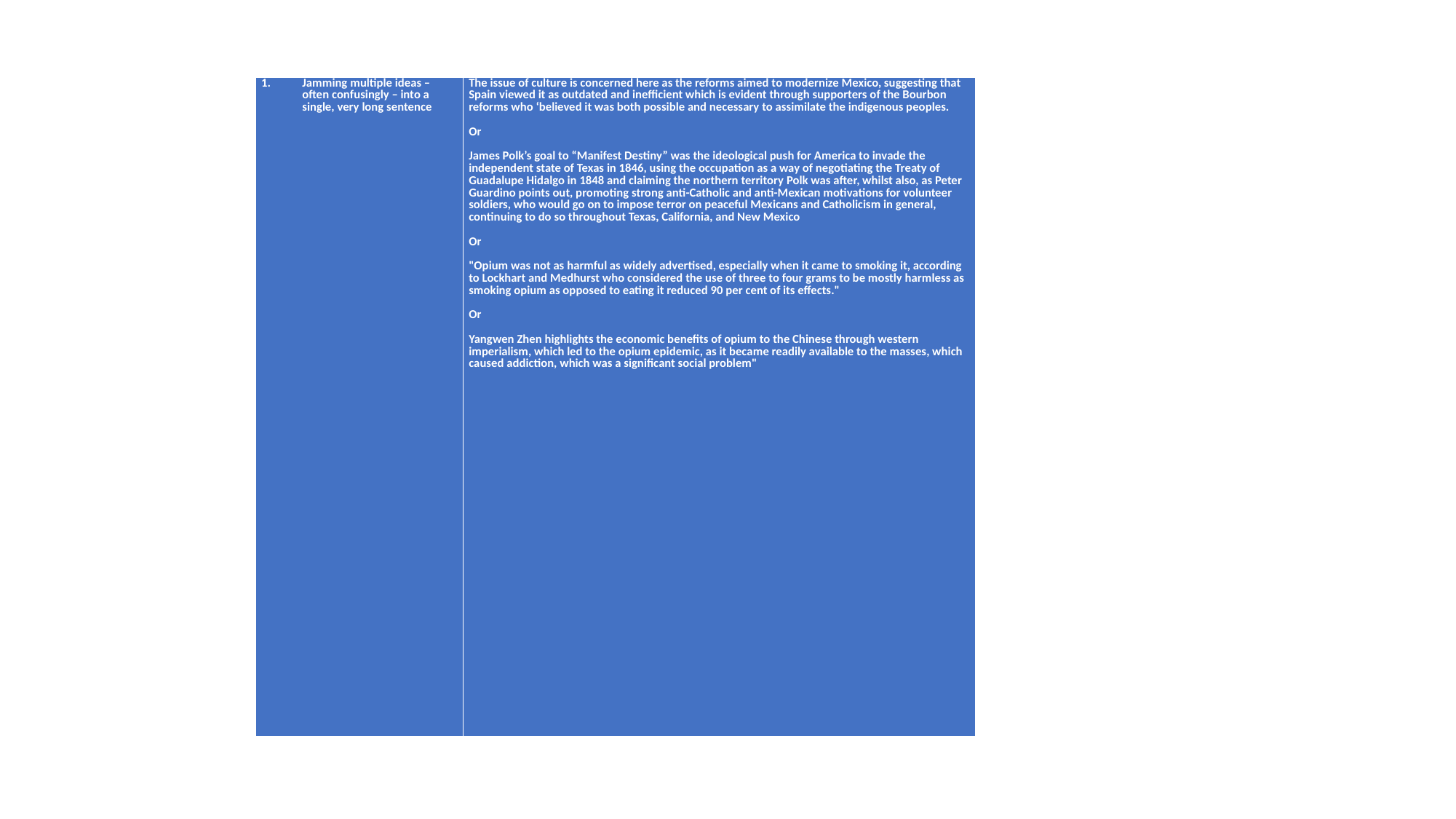

#
| Jamming multiple ideas – often confusingly – into a single, very long sentence | The issue of culture is concerned here as the reforms aimed to modernize Mexico, suggesting that Spain viewed it as outdated and inefficient which is evident through supporters of the Bourbon reforms who ‘believed it was both possible and necessary to assimilate the indigenous peoples.   Or   James Polk’s goal to “Manifest Destiny” was the ideological push for America to invade the independent state of Texas in 1846, using the occupation as a way of negotiating the Treaty of Guadalupe Hidalgo in 1848 and claiming the northern territory Polk was after, whilst also, as Peter Guardino points out, promoting strong anti-Catholic and anti-Mexican motivations for volunteer soldiers, who would go on to impose terror on peaceful Mexicans and Catholicism in general, continuing to do so throughout Texas, California, and New Mexico   Or   "Opium was not as harmful as widely advertised, especially when it came to smoking it, according to Lockhart and Medhurst who considered the use of three to four grams to be mostly harmless as smoking opium as opposed to eating it reduced 90 per cent of its effects."   Or   Yangwen Zhen highlights the economic benefits of opium to the Chinese through western imperialism, which led to the opium epidemic, as it became readily available to the masses, which caused addiction, which was a significant social problem" |
| --- | --- |